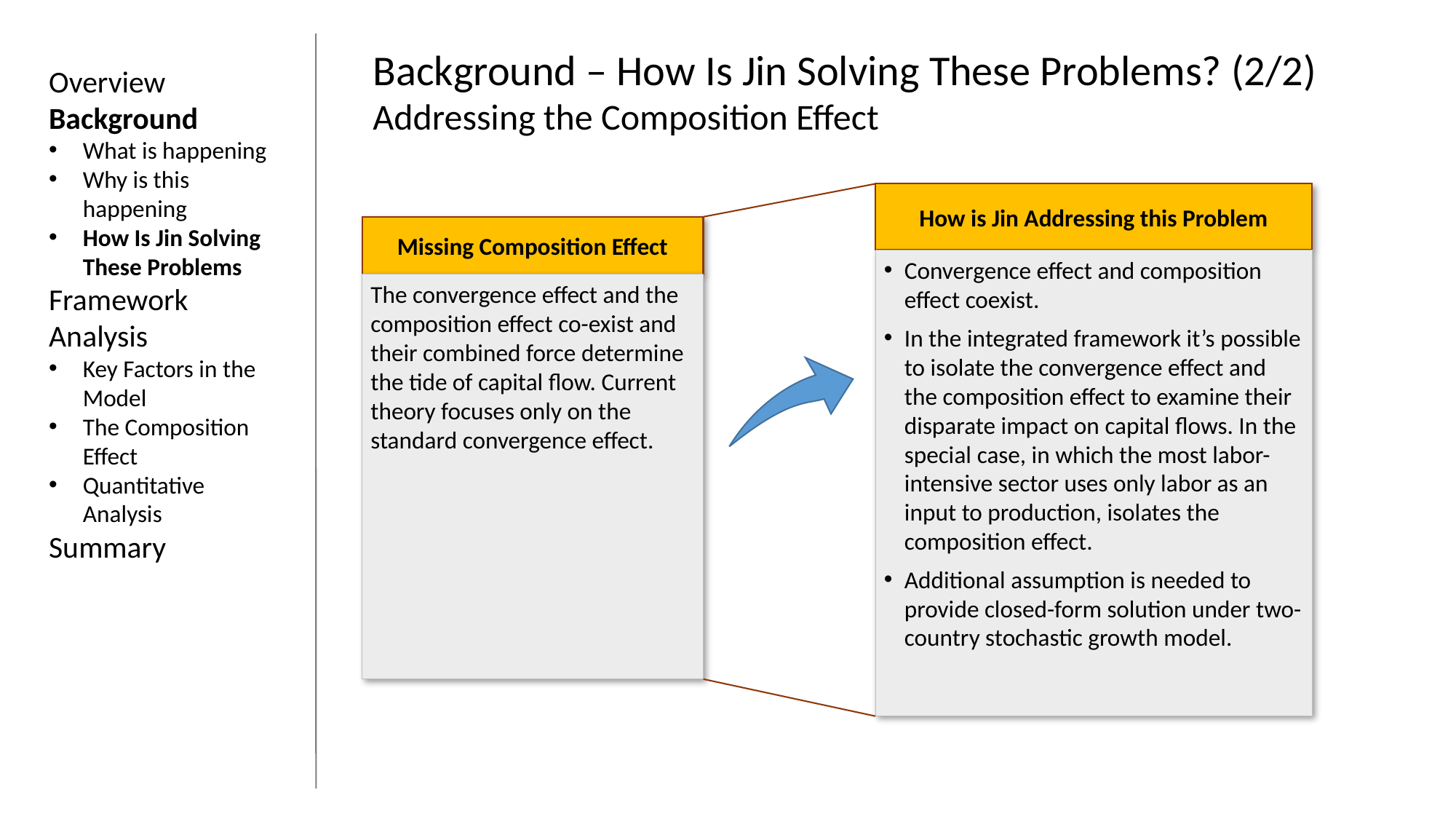

Background – How Is Jin Solving These Problems? (2/2)
Addressing the Composition Effect
Overview
Background
What is happening
Why is this happening
How Is Jin Solving These Problems
Framework
Analysis
Key Factors in the Model
The Composition Effect
Quantitative Analysis
Summary

Introduction
Background

How is Jin Addressing this Problem
Convergence effect and composition effect coexist.
In the integrated framework it’s possible to isolate the convergence effect and the composition effect to examine their disparate impact on capital flows. In the special case, in which the most labor-intensive sector uses only labor as an input to production, isolates the composition effect.
Additional assumption is needed to provide closed-form solution under two-country stochastic growth model.

Missing Composition Effect
The convergence effect and the composition effect co-exist and their combined force determine the tide of capital flow. Current theory focuses only on the standard convergence effect.